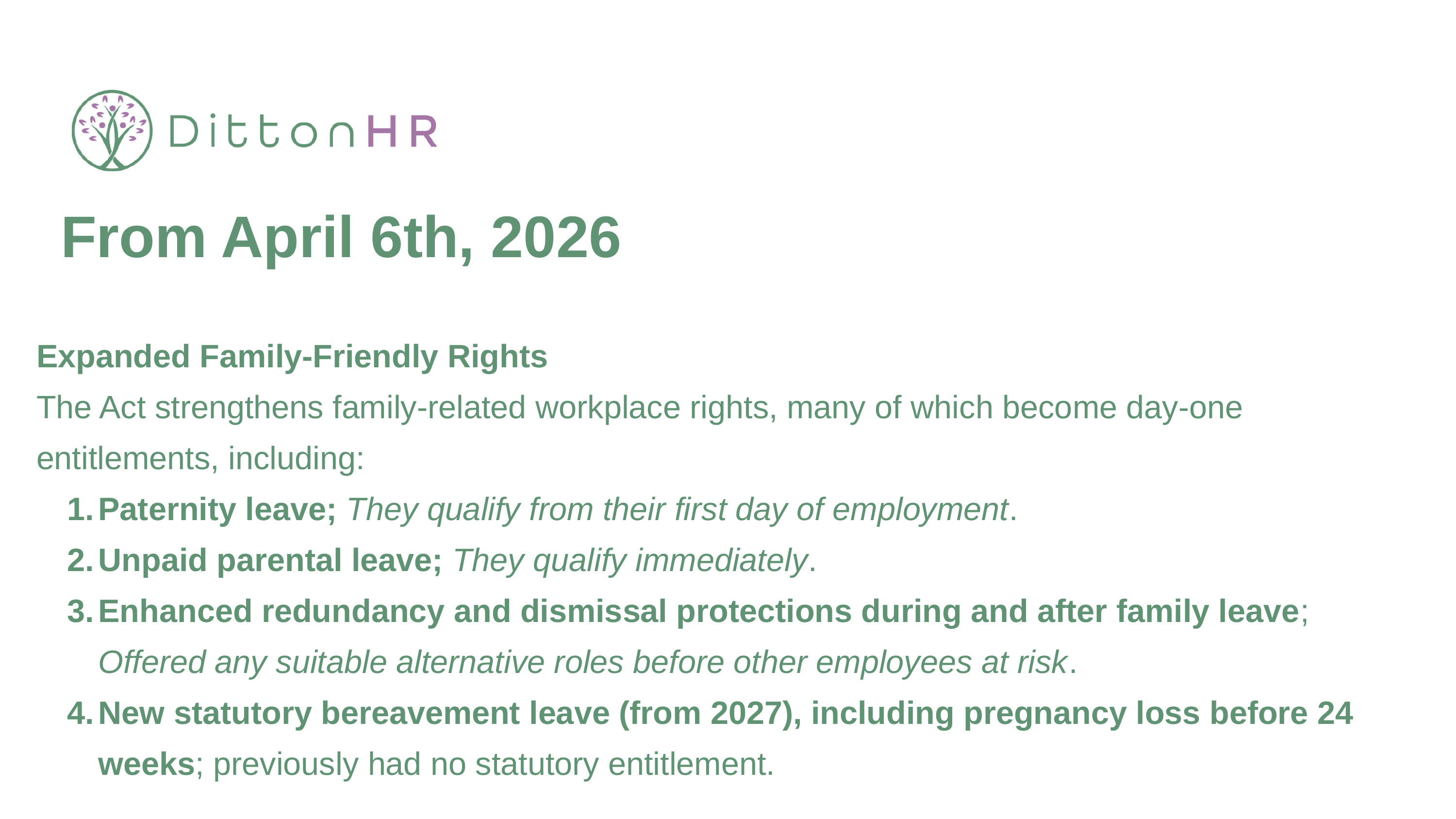

From April 6th, 2026
Expanded Family-Friendly Rights
The Act strengthens family-related workplace rights, many of which become day-one entitlements, including:
Paternity leave; They qualify from their first day of employment.
Unpaid parental leave; They qualify immediately.
Enhanced redundancy and dismissal protections during and after family leave; Offered any suitable alternative roles before other employees at risk.
New statutory bereavement leave (from 2027), including pregnancy loss before 24 weeks; previously had no statutory entitlement.